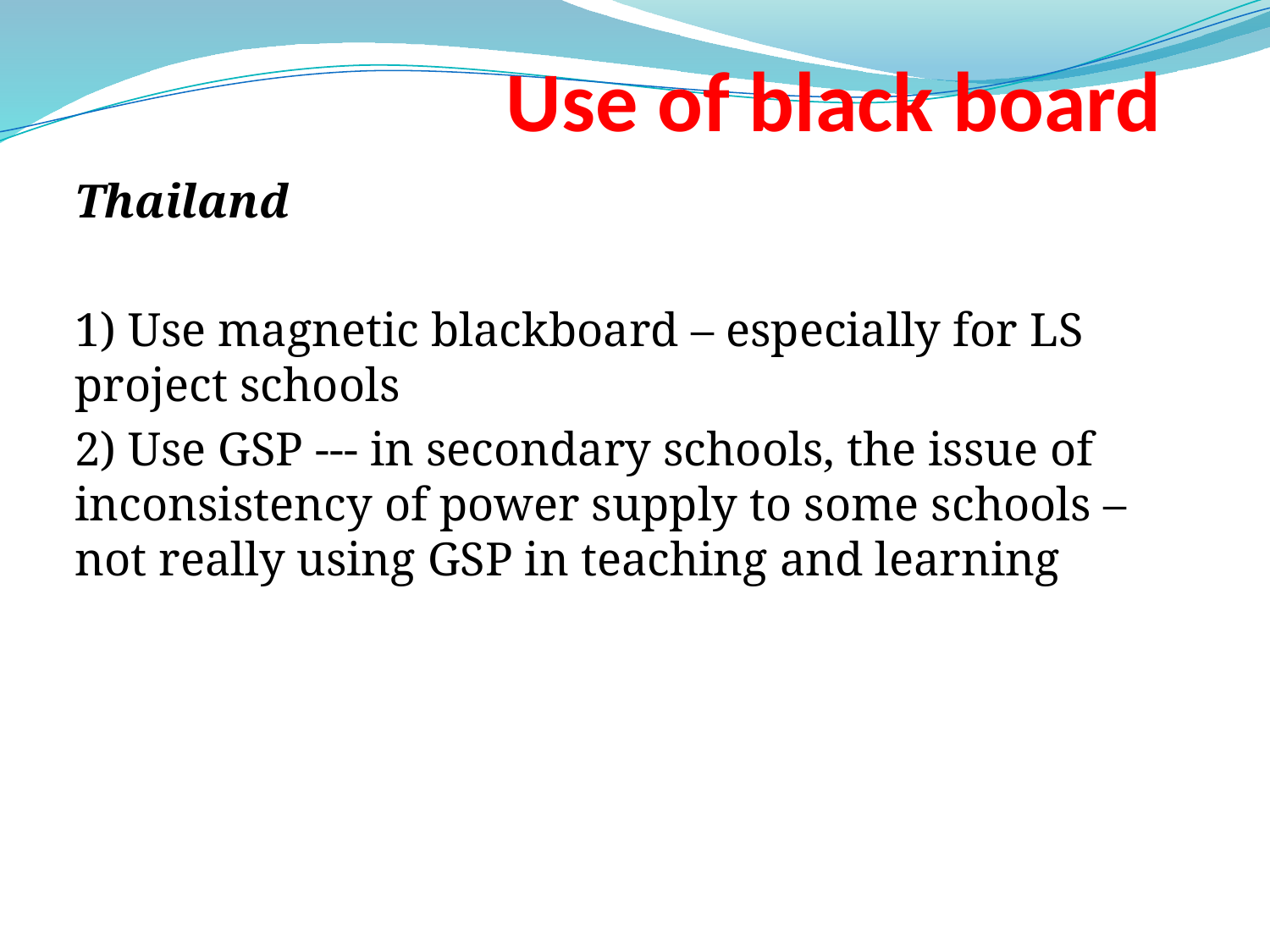

# Use of black board
Thailand

1) Use magnetic blackboard – especially for LS project schools
2) Use GSP --- in secondary schools, the issue of inconsistency of power supply to some schools – not really using GSP in teaching and learning